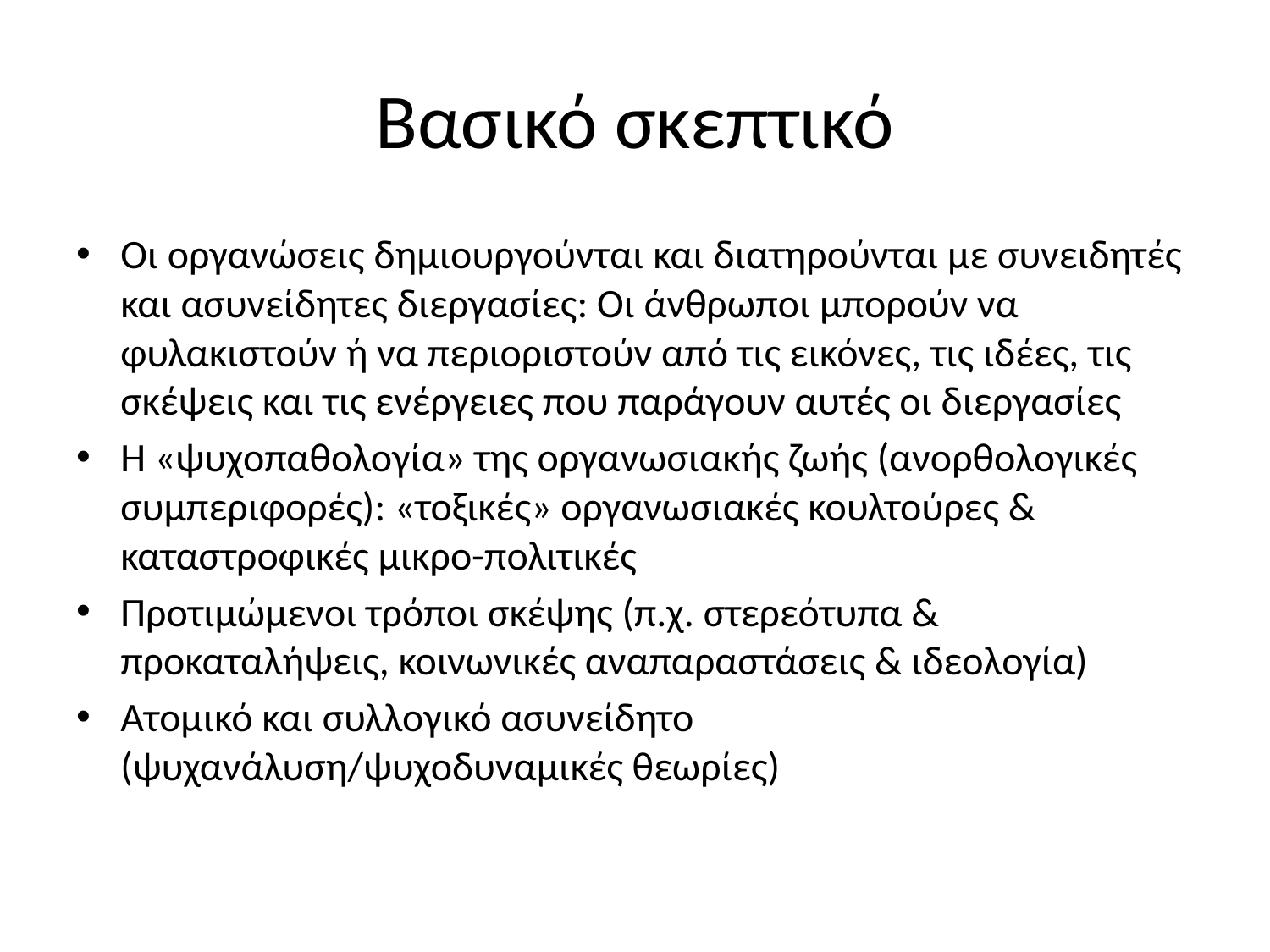

# Βασικό σκεπτικό
Οι οργανώσεις δημιουργούνται και διατηρούνται με συνειδητές και ασυνείδητες διεργασίες: Οι άνθρωποι μπορούν να φυλακιστούν ή να περιοριστούν από τις εικόνες, τις ιδέες, τις σκέψεις και τις ενέργειες που παράγουν αυτές οι διεργασίες
Η «ψυχοπαθολογία» της οργανωσιακής ζωής (ανορθολογικές συμπεριφορές): «τοξικές» οργανωσιακές κουλτούρες & καταστροφικές μικρο-πολιτικές
Προτιμώμενοι τρόποι σκέψης (π.χ. στερεότυπα & προκαταλήψεις, κοινωνικές αναπαραστάσεις & ιδεολογία)
Ατομικό και συλλογικό ασυνείδητο (ψυχανάλυση/ψυχοδυναμικές θεωρίες)